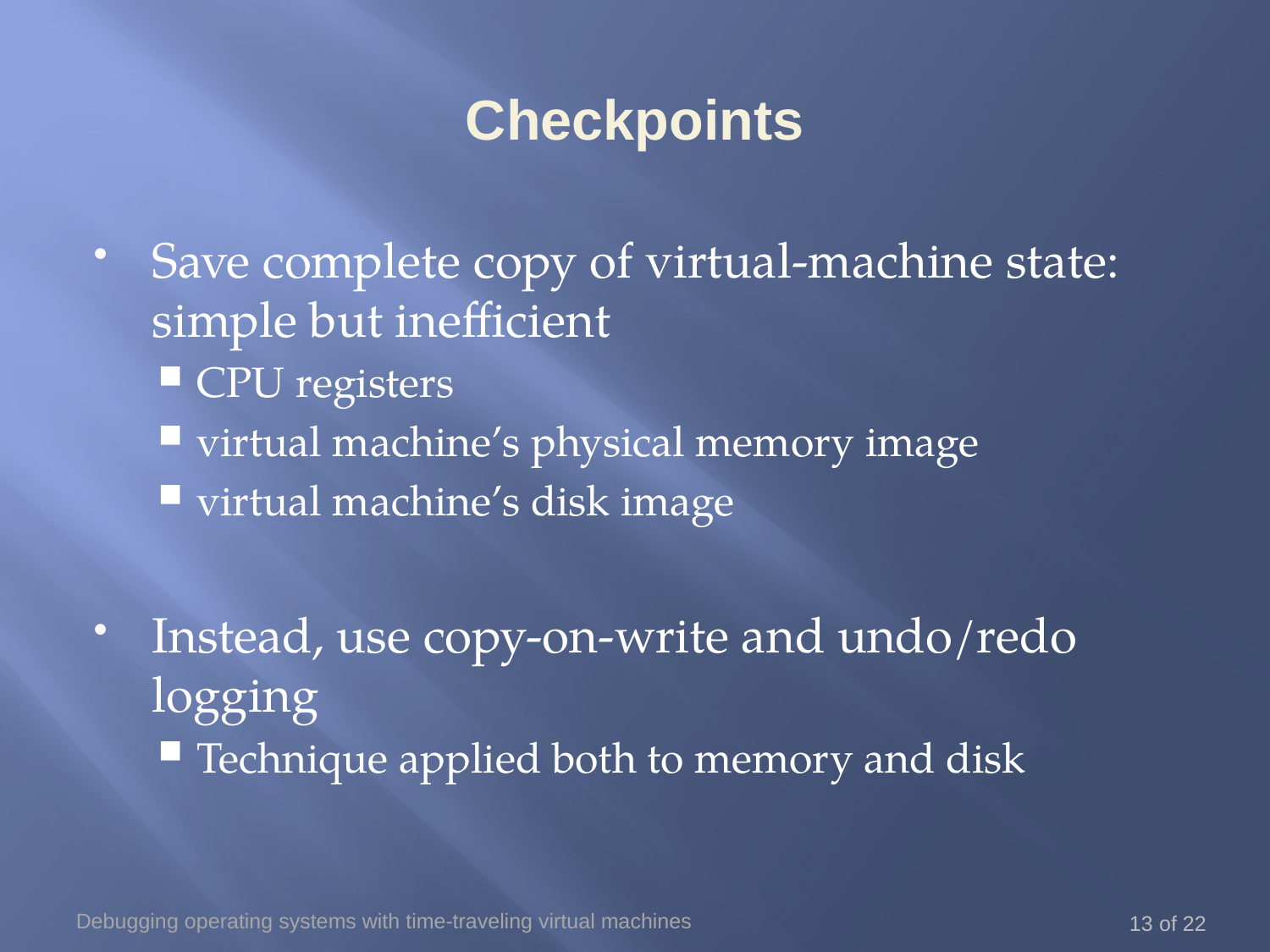

# Checkpoints
Save complete copy of virtual-machine state: simple but inefficient
CPU registers
virtual machine’s physical memory image
virtual machine’s disk image

Instead, use copy-on-write and undo/redo logging
Technique applied both to memory and disk
Debugging operating systems with time-traveling virtual machines
13 of 22